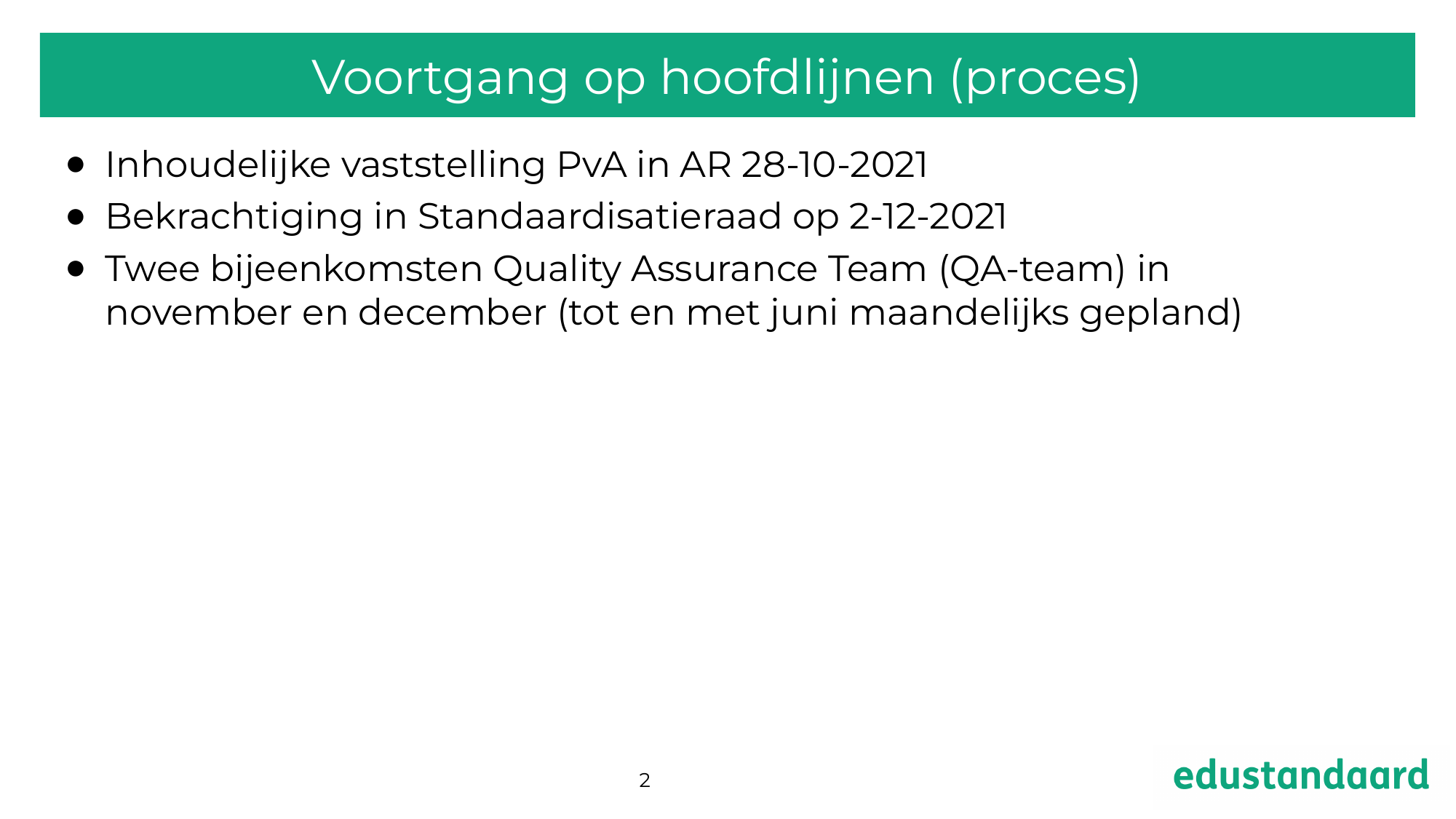

# Voortgang op hoofdlijnen (proces)
Voortgang op hoofdlijnen (proces)
Inhoudelijke vaststelling PvA in AR 28-10-2021
Bekrachtiging in Standaardisatieraad op 2-12-2021
Twee bijeenkomsten Quality Assurance Team (QA-team) in november en december (tot en met juni maandelijks gepland)

2